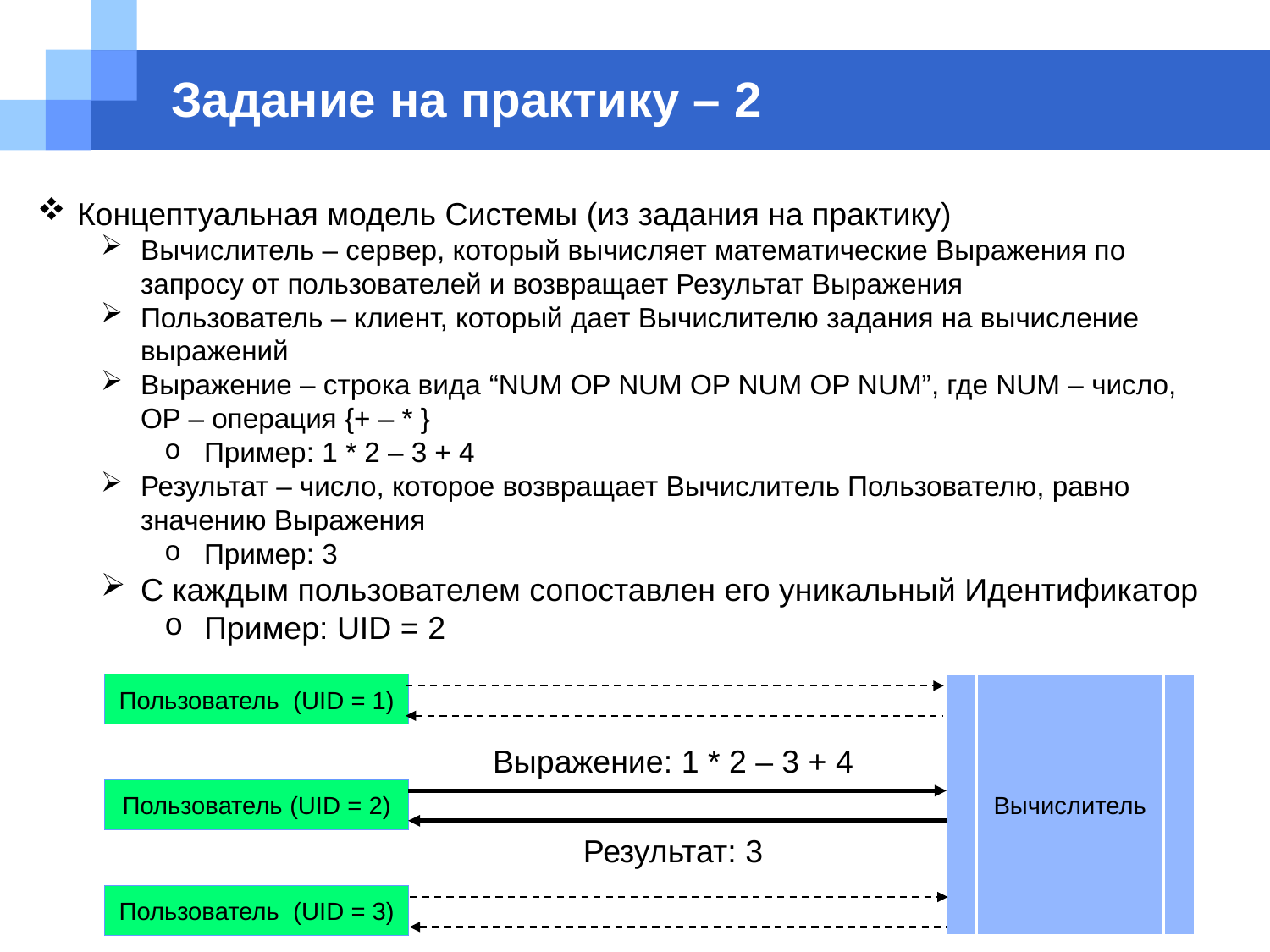

# Задание на практику – 2

Концептуальная модель Системы (из задания на практику)
Вычислитель – сервер, который вычисляет математические Выражения по запросу от пользователей и возвращает Результат Выражения
Пользователь – клиент, который дает Вычислителю задания на вычисление выражений
Выражение – строка вида “NUM OP NUM OP NUM OP NUM”, где NUM – число, OP – операция {+ – * }
Пример: 1 * 2 – 3 + 4
Результат – число, которое возвращает Вычислитель Пользователю, равно значению Выражения
Пример: 3
С каждым пользователем сопоставлен его уникальный Идентификатор
Пример: UID = 2

Пользователь  (UID = 1)
Вычислитель
Выражение: 1 * 2 – 3 + 4
Пользователь (UID = 2)
Результат: 3
Пользователь  (UID = 3)